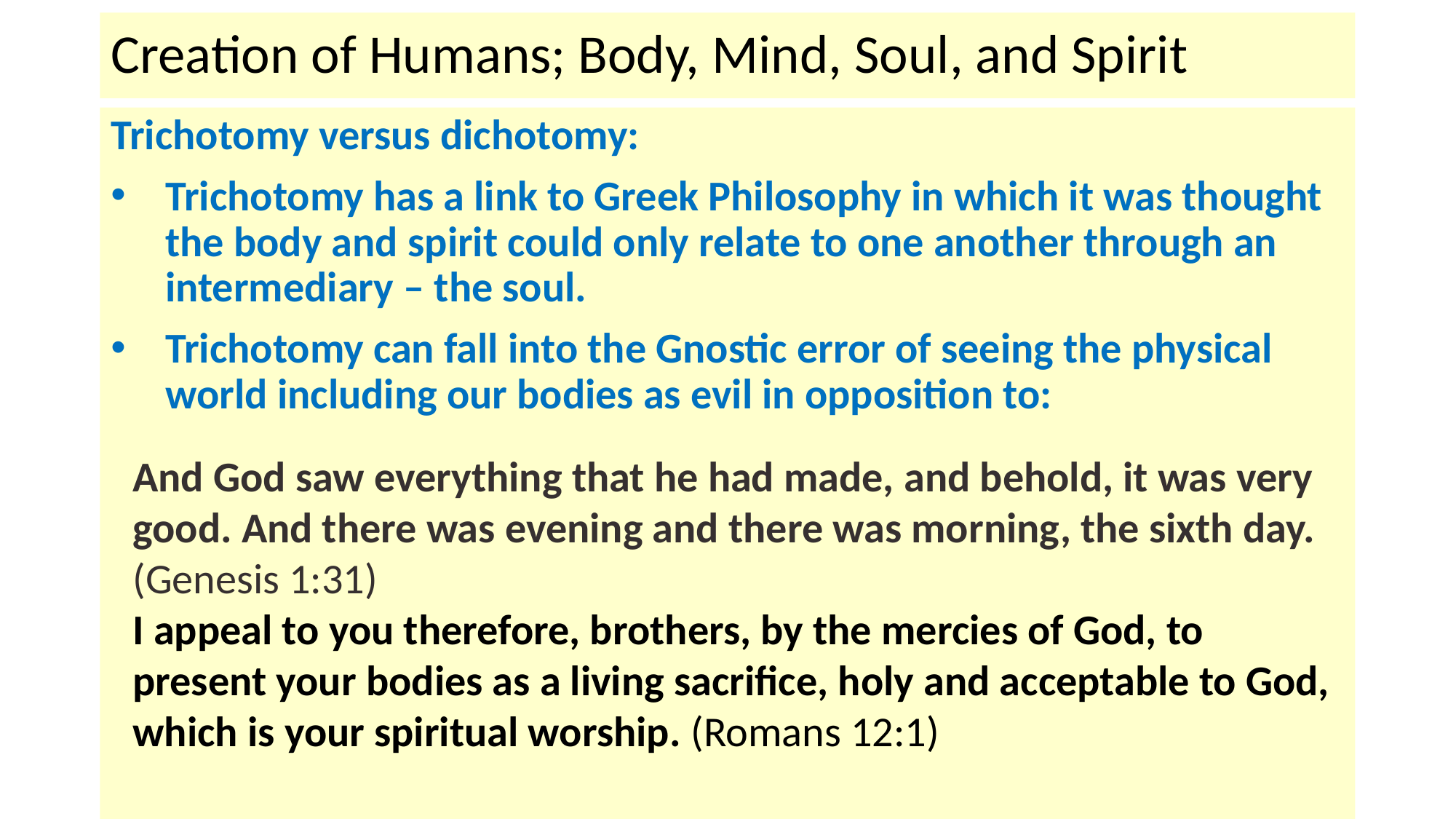

# Creation of Humans; Body, Mind, Soul, and Spirit
Trichotomy versus dichotomy:
Trichotomy has a link to Greek Philosophy in which it was thought the body and spirit could only relate to one another through an intermediary – the soul.
Trichotomy can fall into the Gnostic error of seeing the physical world including our bodies as evil in opposition to:

And God saw everything that he had made, and behold, it was very good. And there was evening and there was morning, the sixth day. (Genesis 1:31)
I appeal to you therefore, brothers, by the mercies of God, to present your bodies as a living sacrifice, holy and acceptable to God, which is your spiritual worship. (Romans 12:1)